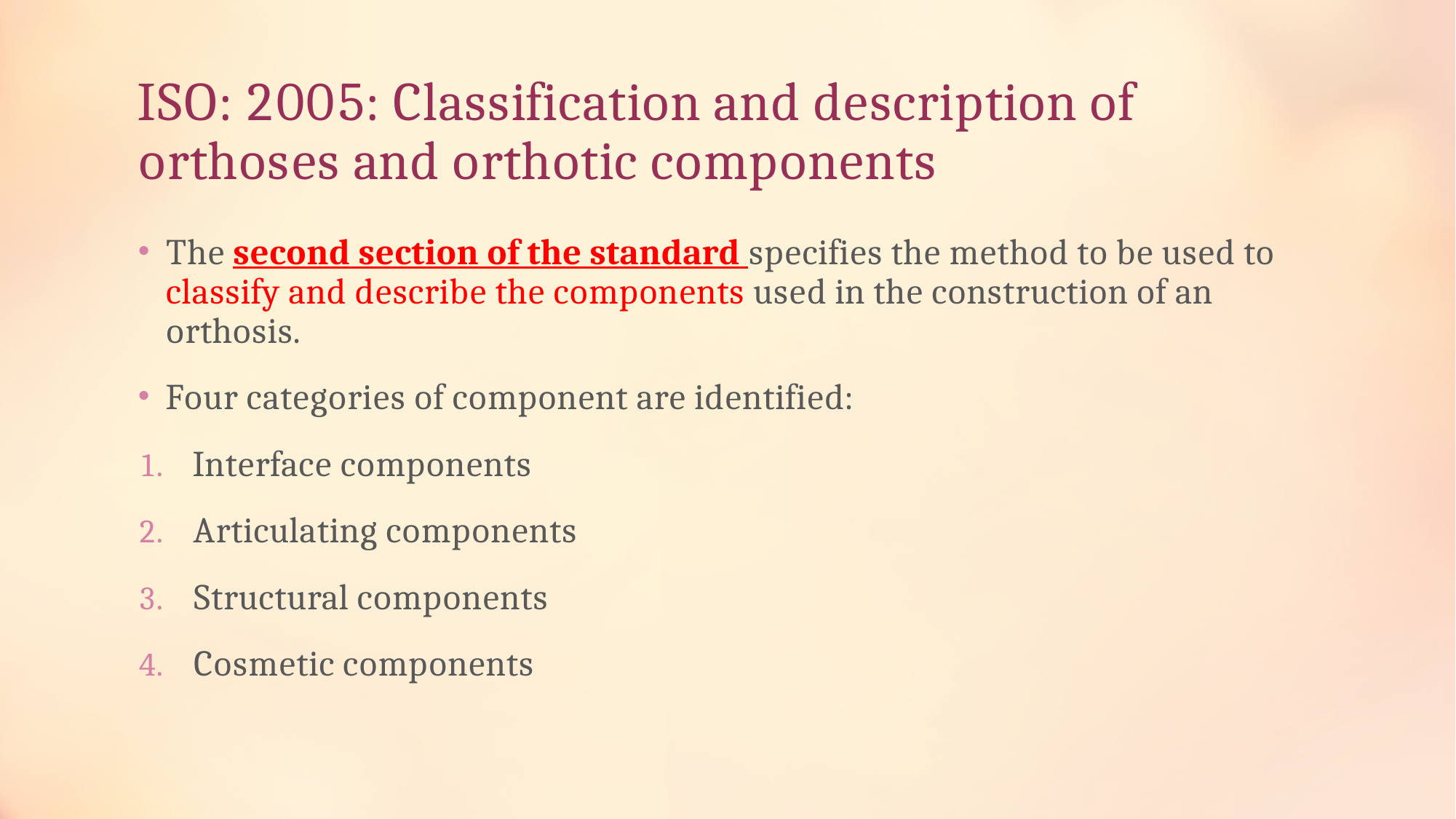

# ISO: 2005: Classification and description of orthoses and orthotic components
The second section of the standard specifies the method to be used to classify and describe the components used in the construction of an orthosis.
Four categories of component are identified:
Interface components
Articulating components
Structural components
Cosmetic components